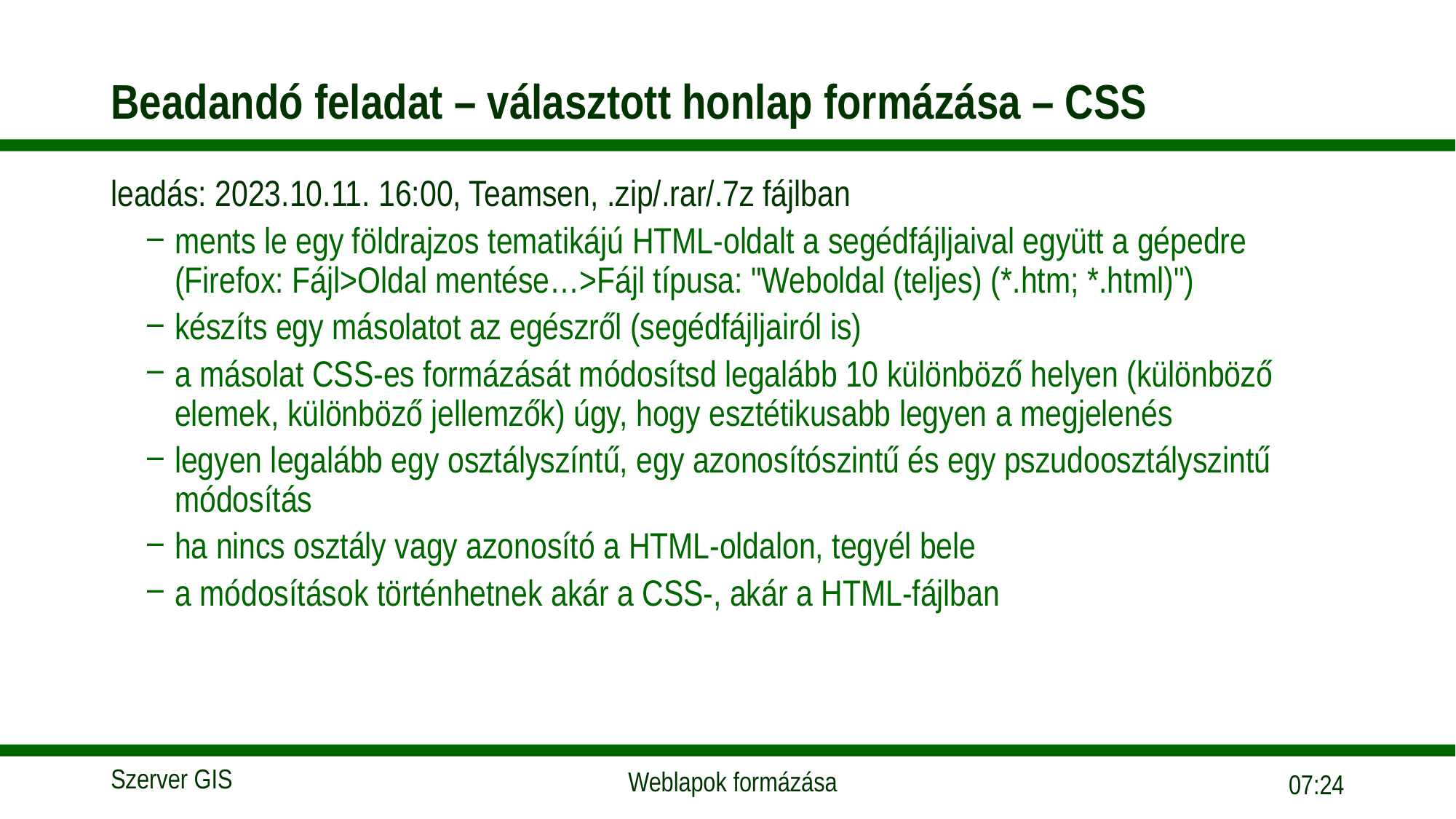

# Beadandó feladat – választott honlap formázása – CSS
leadás: 2023.10.11. 16:00, Teamsen, .zip/.rar/.7z fájlban
ments le egy földrajzos tematikájú HTML-oldalt a segédfájljaival együtt a gépedre (Firefox: Fájl>Oldal mentése…>Fájl típusa: "Weboldal (teljes) (*.htm; *.html)")
készíts egy másolatot az egészről (segédfájljairól is)
a másolat CSS-es formázását módosítsd legalább 10 különböző helyen (különböző elemek, különböző jellemzők) úgy, hogy esztétikusabb legyen a megjelenés
legyen legalább egy osztályszíntű, egy azonosítószintű és egy pszudoosztályszintű módosítás
ha nincs osztály vagy azonosító a HTML-oldalon, tegyél bele
a módosítások történhetnek akár a CSS-, akár a HTML-fájlban

07:24